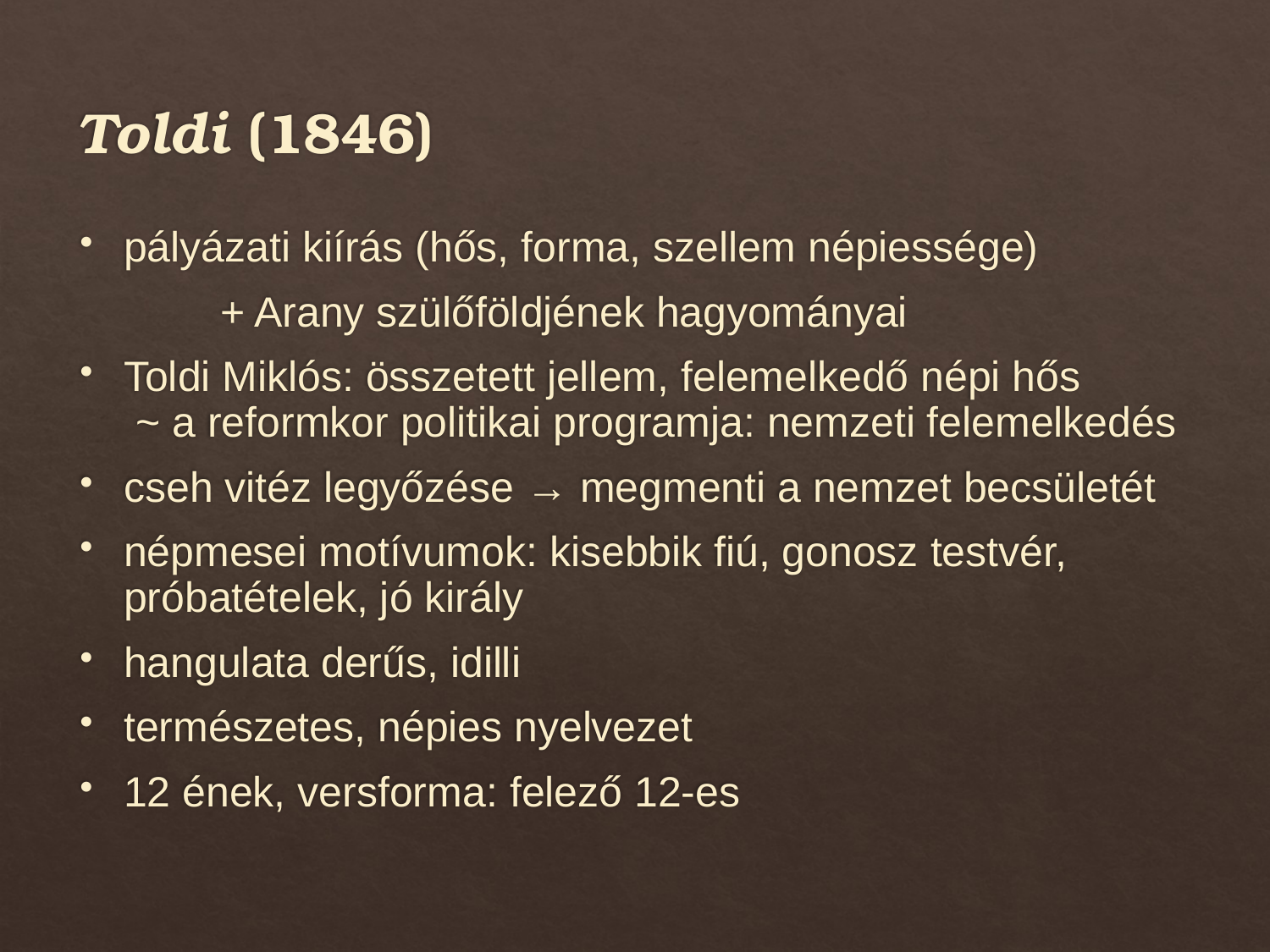

# Toldi (1846)
pályázati kiírás (hős, forma, szellem népiessége)
	 + Arany szülőföldjének hagyományai
Toldi Miklós: összetett jellem, felemelkedő népi hős           ~ a reformkor politikai programja: nemzeti felemelkedés
cseh vitéz legyőzése → megmenti a nemzet becsületét
népmesei motívumok: kisebbik fiú, gonosz testvér, próbatételek, jó király
hangulata derűs, idilli
természetes, népies nyelvezet
12 ének, versforma: felező 12-es